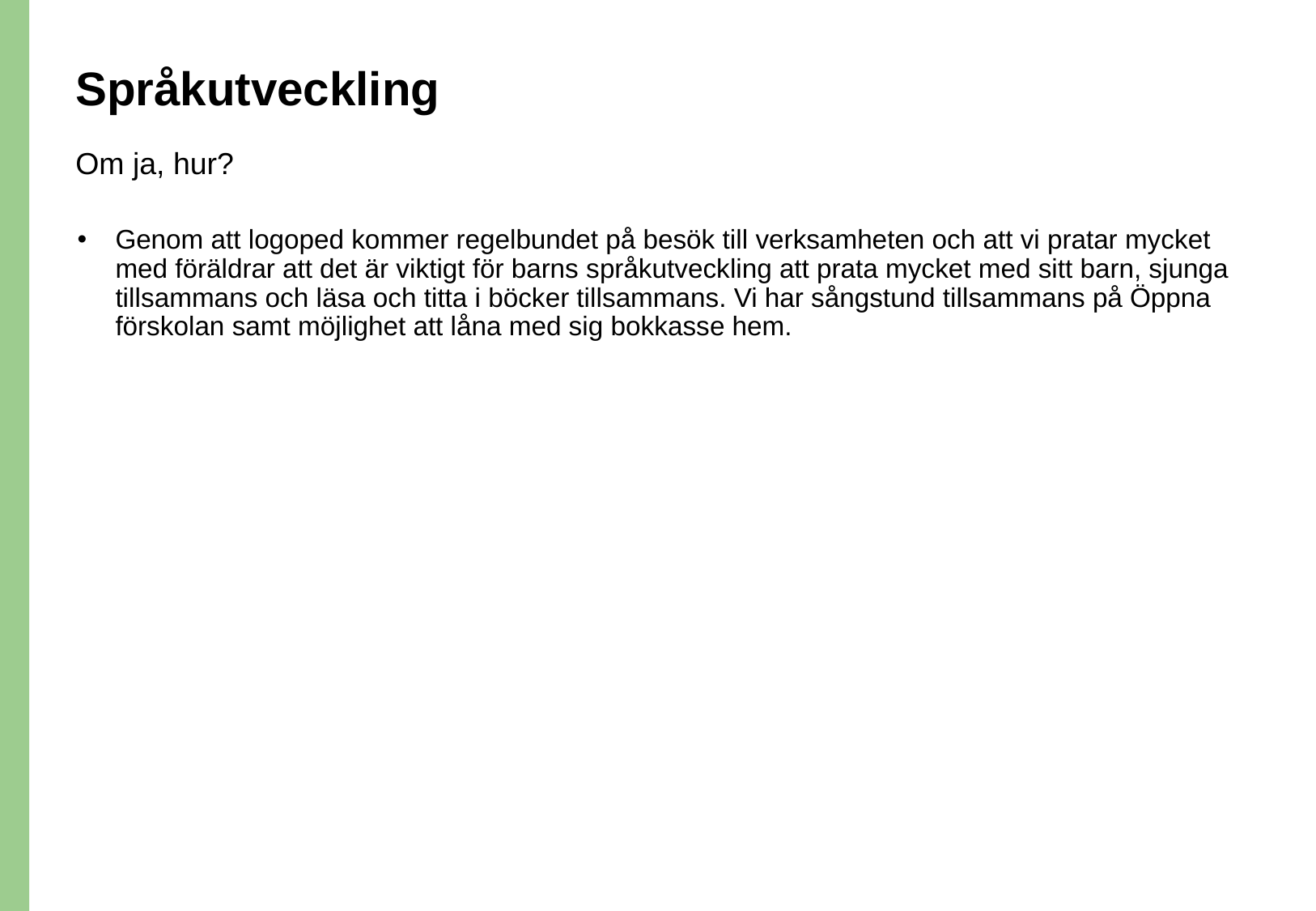

# Språkutveckling
Om ja, hur?

Genom att logoped kommer regelbundet på besök till verksamheten och att vi pratar mycket med föräldrar att det är viktigt för barns språkutveckling att prata mycket med sitt barn, sjunga tillsammans och läsa och titta i böcker tillsammans. Vi har sångstund tillsammans på Öppna förskolan samt möjlighet att låna med sig bokkasse hem.